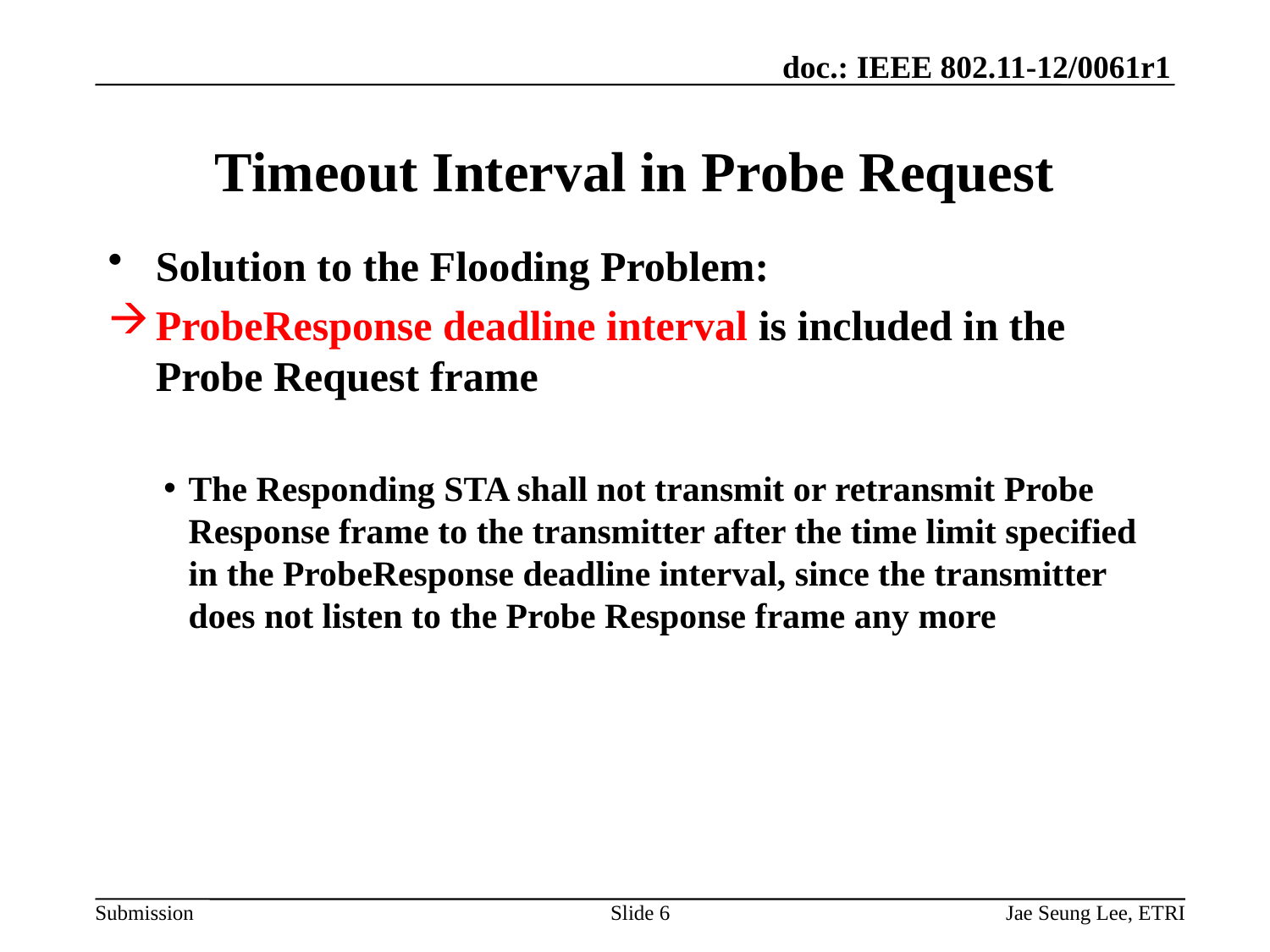

# Timeout Interval in Probe Request
Solution to the Flooding Problem:
ProbeResponse deadline interval is included in the Probe Request frame

The Responding STA shall not transmit or retransmit Probe Response frame to the transmitter after the time limit specified in the ProbeResponse deadline interval, since the transmitter does not listen to the Probe Response frame any more

Slide 6
Jae Seung Lee, ETRI